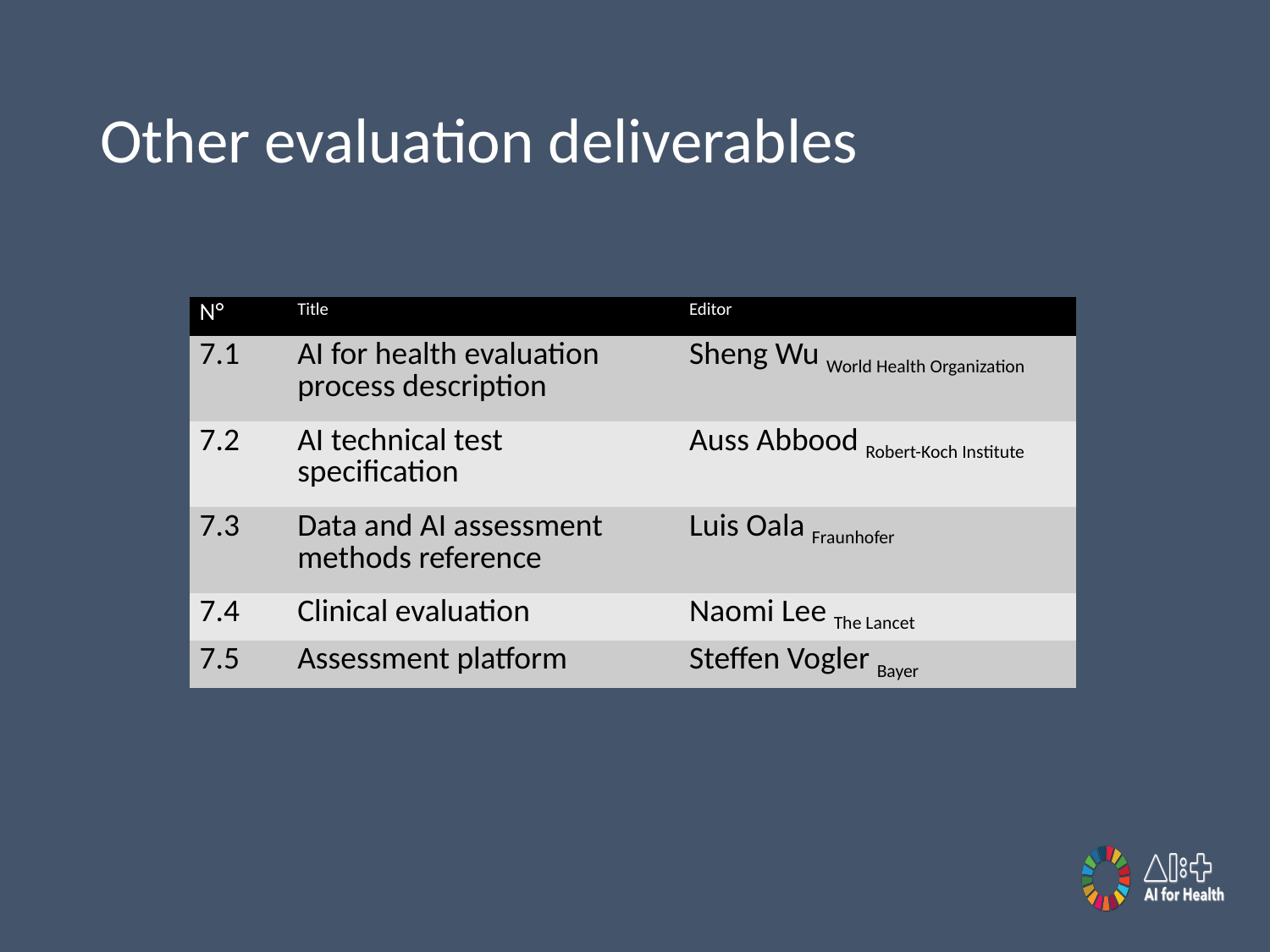

# Other evaluation deliverables
| N° | Title | Editor |
| --- | --- | --- |
| 7.1 | AI for health evaluation process description | Sheng Wu World Health Organization |
| 7.2 | AI technical test specification | Auss Abbood Robert-Koch Institute |
| 7.3 | Data and AI assessment methods reference | Luis Oala Fraunhofer |
| 7.4 | Clinical evaluation | Naomi Lee The Lancet |
| 7.5 | Assessment platform | Steffen Vogler Bayer |